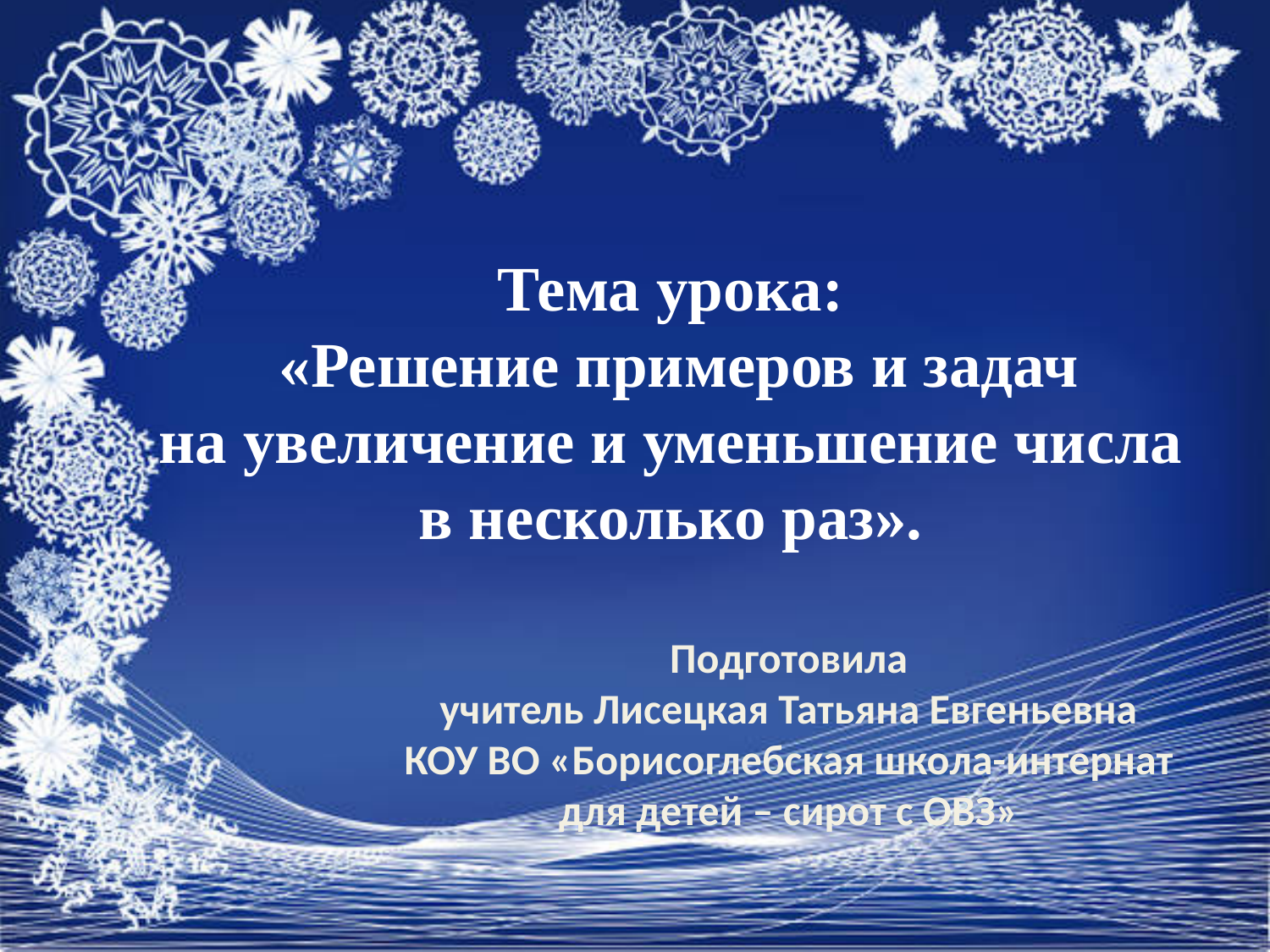

Тема урока:
 «Решение примеров и задач
 на увеличение и уменьшение числа
в несколько раз».
Подготовила
учитель Лисецкая Татьяна Евгеньевна
КОУ ВО «Борисоглебская школа-интернат
для детей – сирот с ОВЗ»